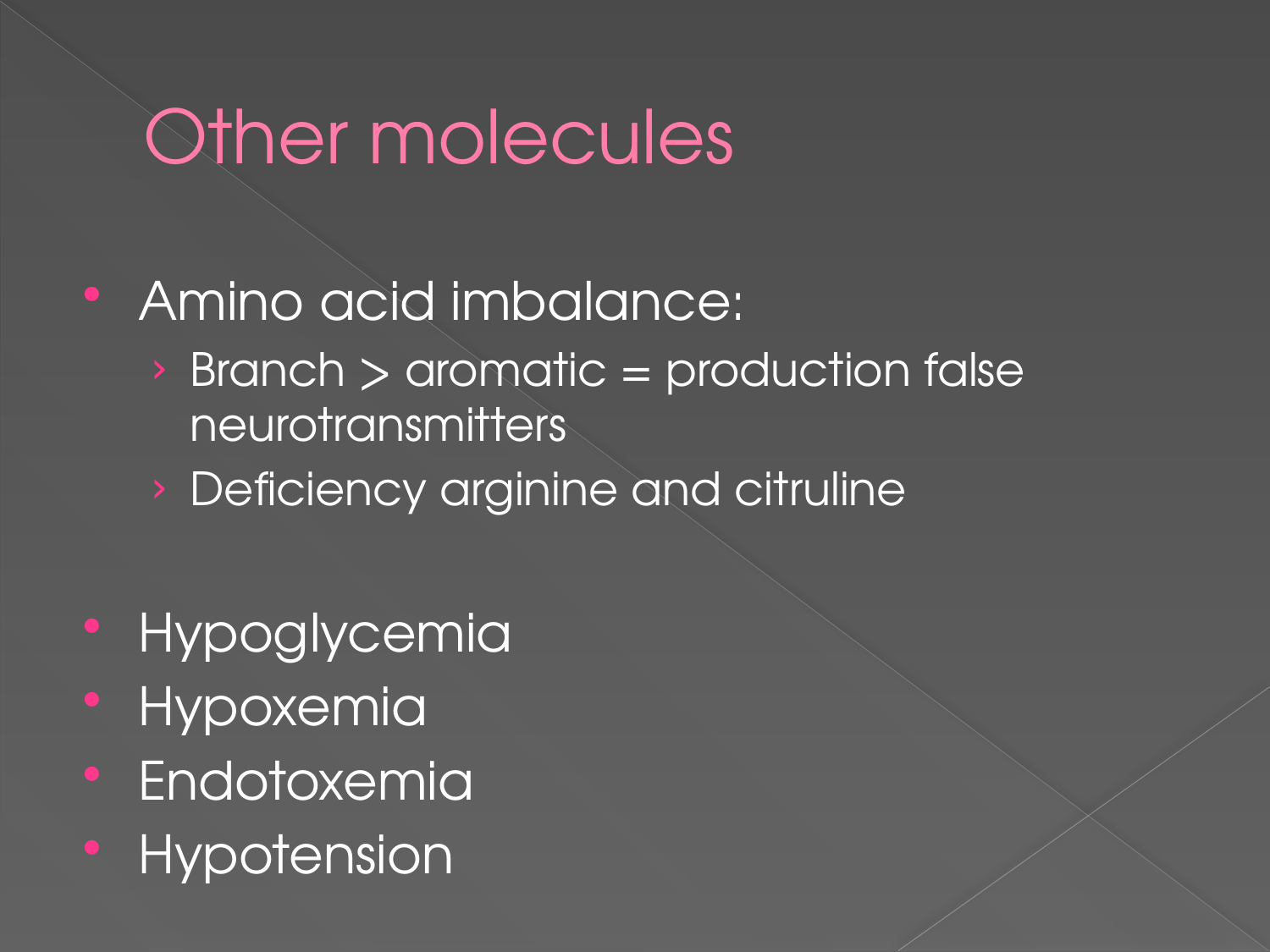

# Other molecules
Amino acid imbalance:
Branch > aromatic = production false neurotransmitters
Deficiency arginine and citruline

Hypoglycemia
Hypoxemia
Endotoxemia
Hypotension